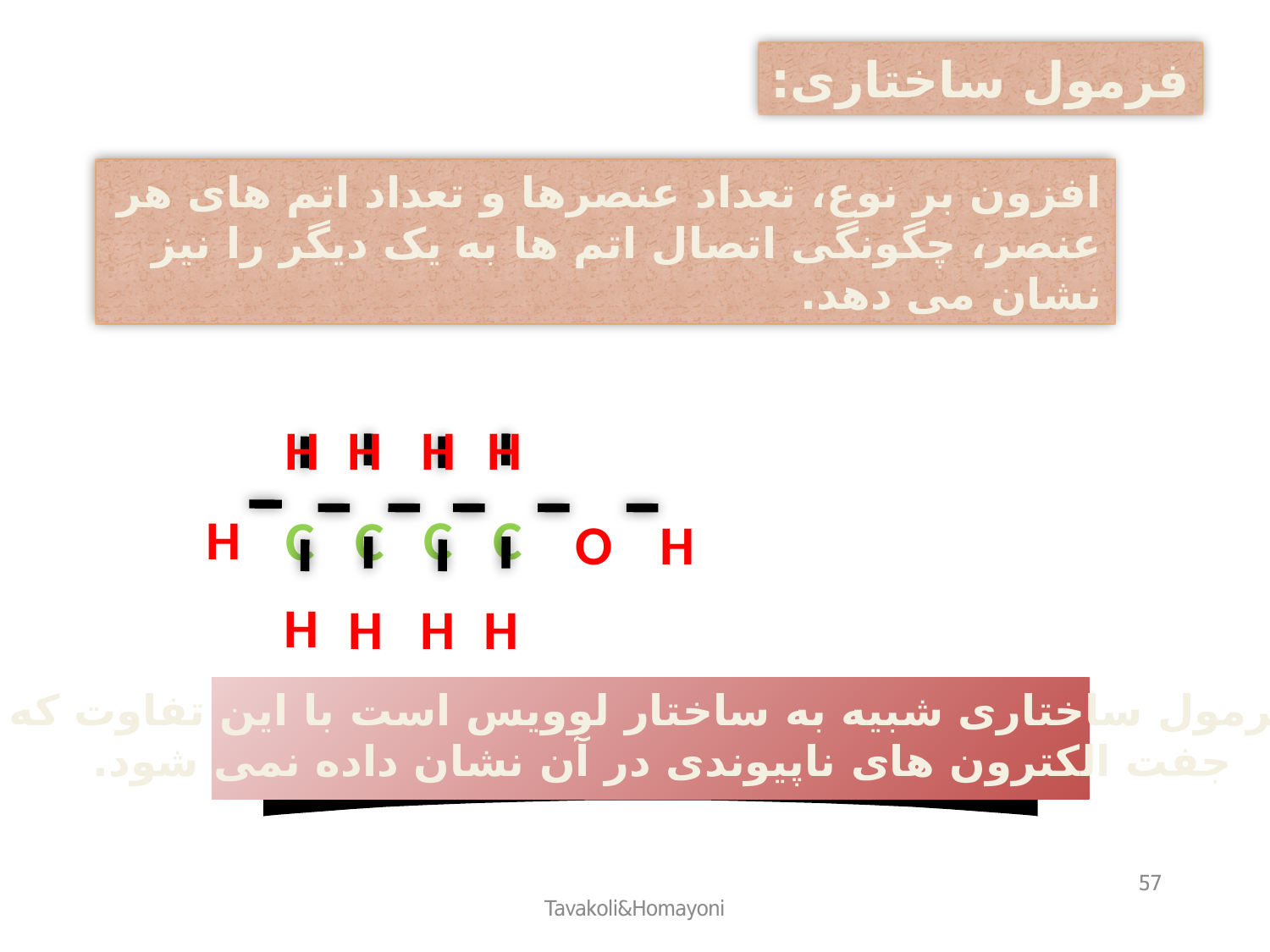

فرمول ساختاری:
افزون بر نوع، تعداد عنصرها و تعداد اتم های هر عنصر، چگونگی اتصال اتم ها به یک دیگر را نیز نشان می دهد.
H
H
H
H
H
C
C
C
C
O
H
H
H
H
H

فرمول ساختاری شبیه به ساختار لوویس است با این تفاوت که
جفت الکترون های ناپیوندی در آن نشان داده نمی شود.
57
Tavakoli&Homayoni